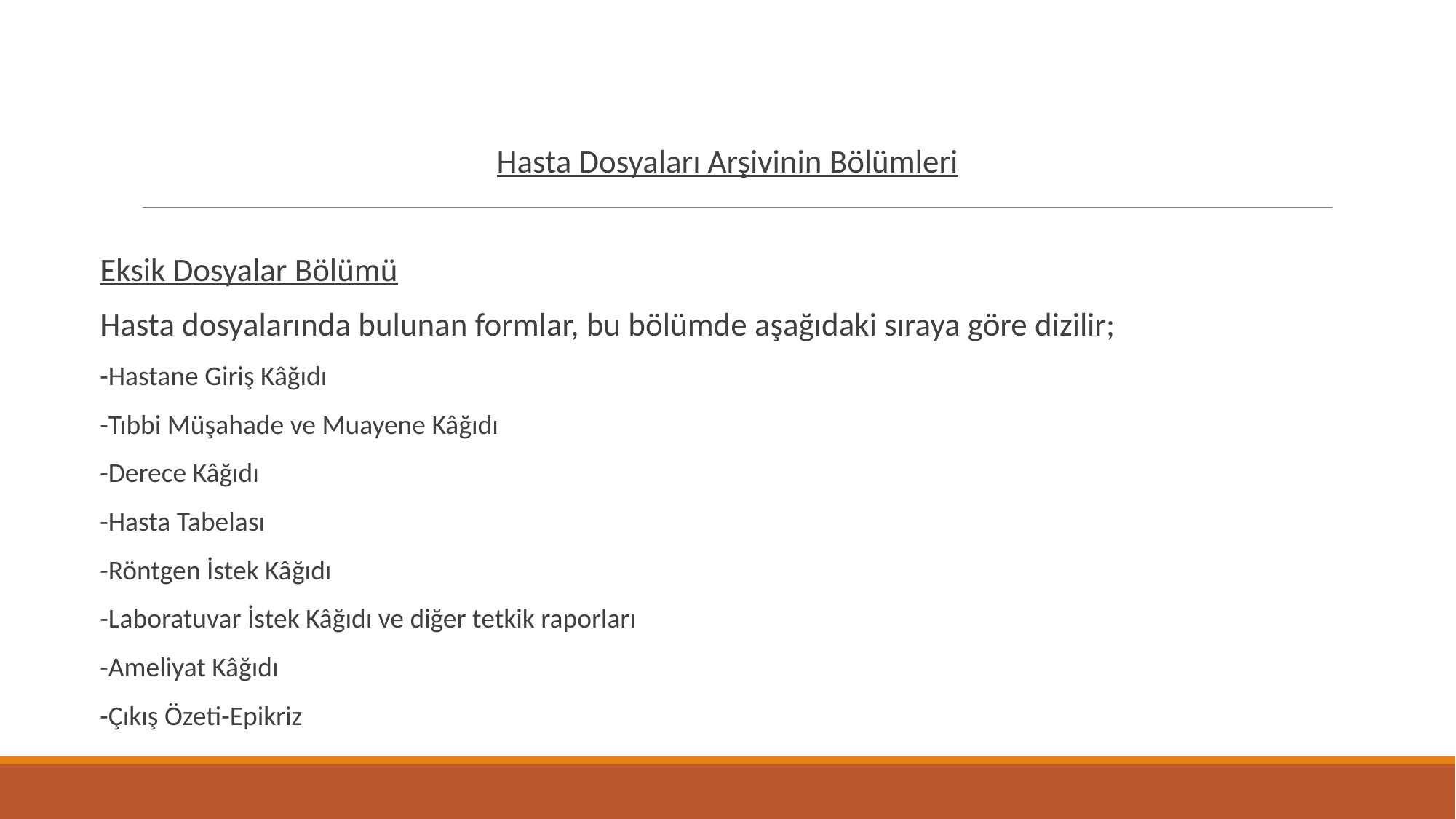

# HASTA DOSYALARI ARŞİVİ
Hasta Dosyaları Arşivinin Bölümleri

Eksik Dosyalar Bölümü
Hasta dosyalarında bulunan formlar, bu bölümde aşağıdaki sıraya göre dizilir;
-Hastane Giriş Kâğıdı
-Tıbbi Müşahade ve Muayene Kâğıdı
-Derece Kâğıdı
-Hasta Tabelası
-Röntgen İstek Kâğıdı
-Laboratuvar İstek Kâğıdı ve diğer tetkik raporları
-Ameliyat Kâğıdı
-Çıkış Özeti-Epikriz